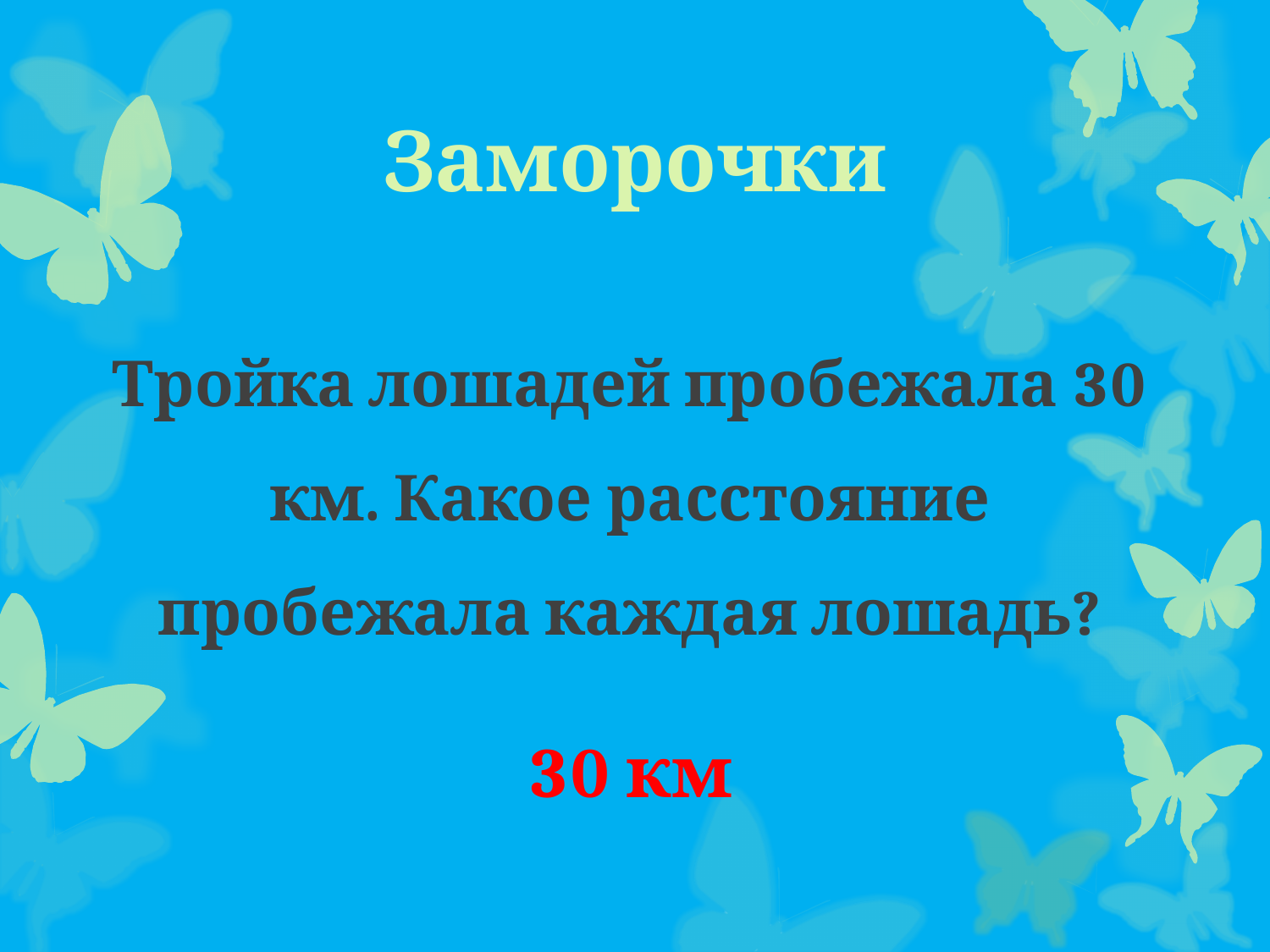

# Заморочки
Тройка лошадей пробежала 30 км. Какое расстояние пробежала каждая лошадь?

30 км